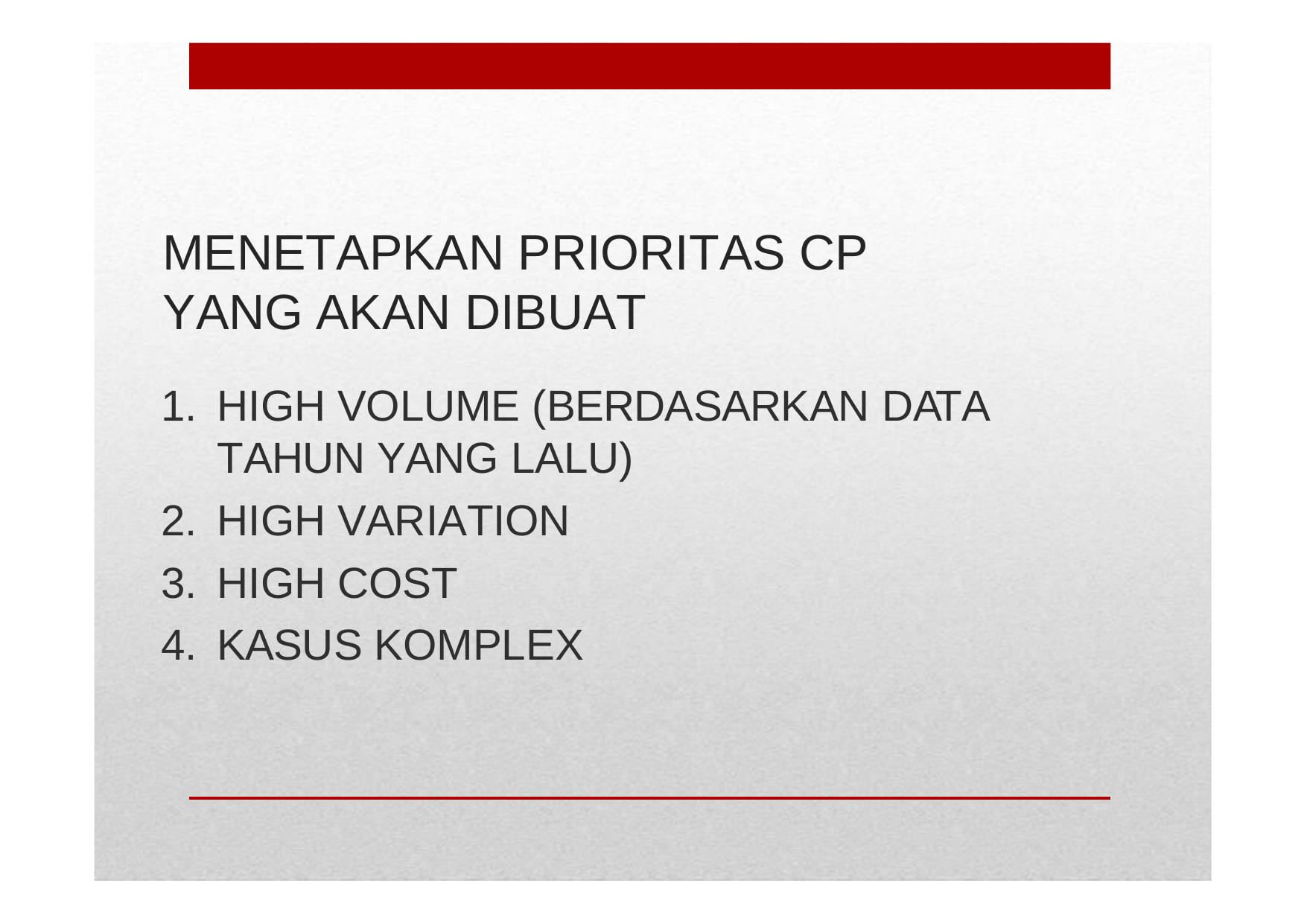

MENETAPKAN PRIORITAS CP YANG AKAN DIBUAT
HIGH VOLUME (BERDASARKAN DATA TAHUN YANG LALU)
HIGH VARIATION
HIGH COST
KASUS KOMPLEX